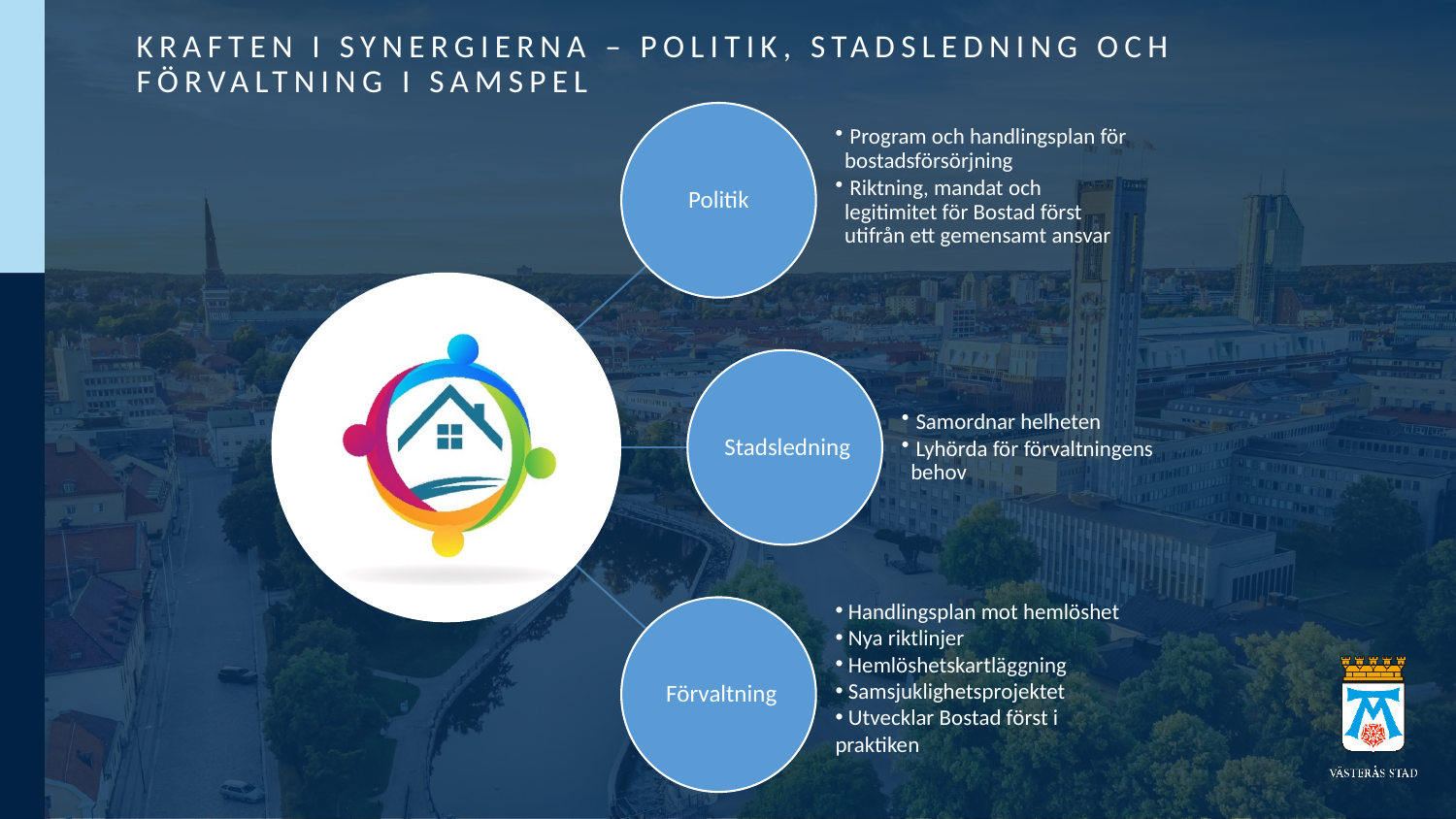

# Kraften i synergierna – politik, stadsledning och förvaltning i samspel
Politik
 Program och handlingsplan för bostadsförsörjning
 Riktning, mandat och legitimitet för Bostad först utifrån ett gemensamt ansvar

 Stadsledning
 Samordnar helheten
 Lyhörda för förvaltningens behov
 Förvaltning

 Handlingsplan mot hemlöshet
 Nya riktlinjer
 Hemlöshetskartläggning
 Samsjuklighetsprojektet
 Utvecklar Bostad först i  praktiken